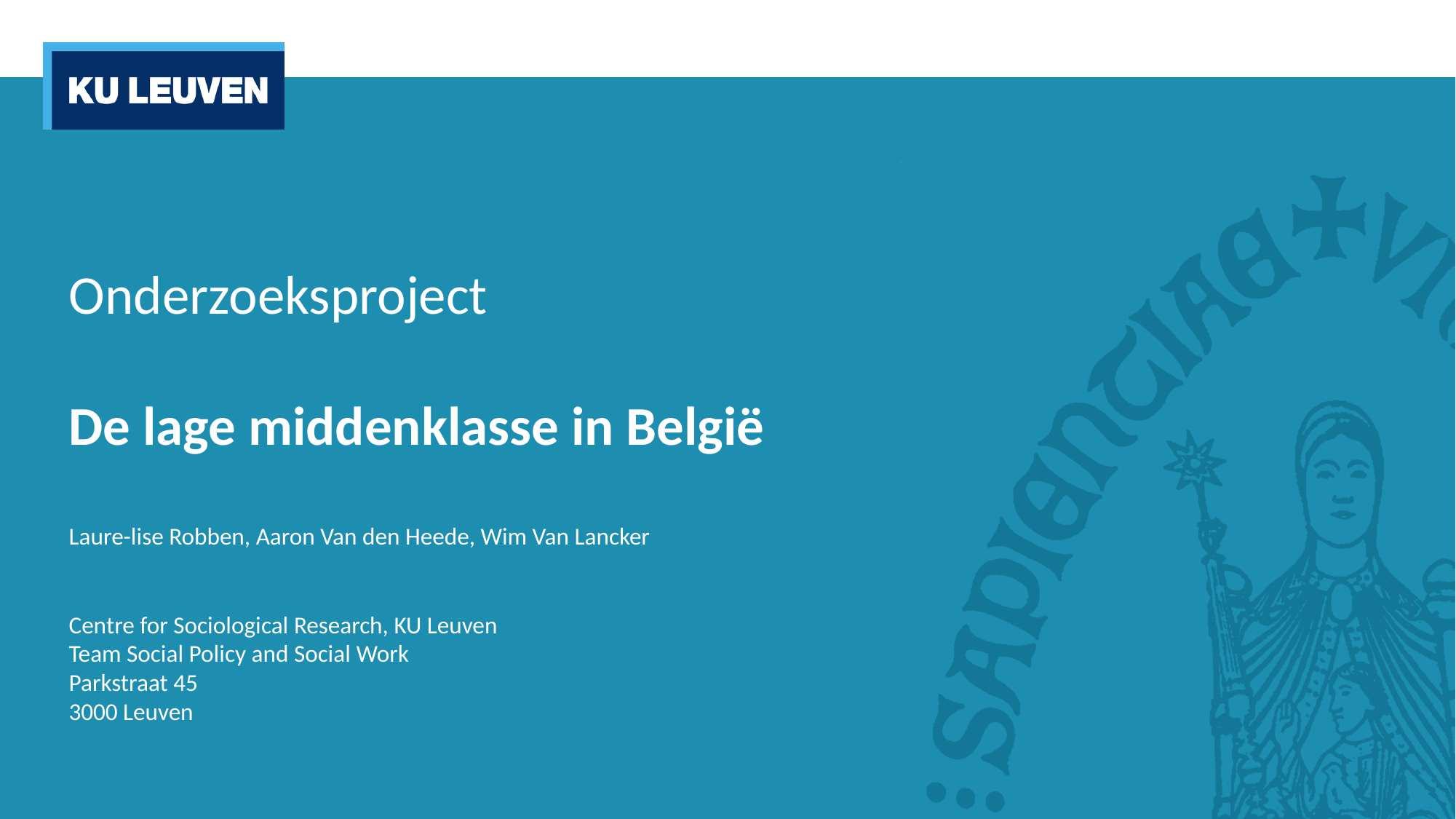

# Onderzoeksproject De lage middenklasse in België
Laure-lise Robben, Aaron Van den Heede, Wim Van Lancker

Centre for Sociological Research, KU Leuven
Team Social Policy and Social Work
Parkstraat 45
3000 Leuven